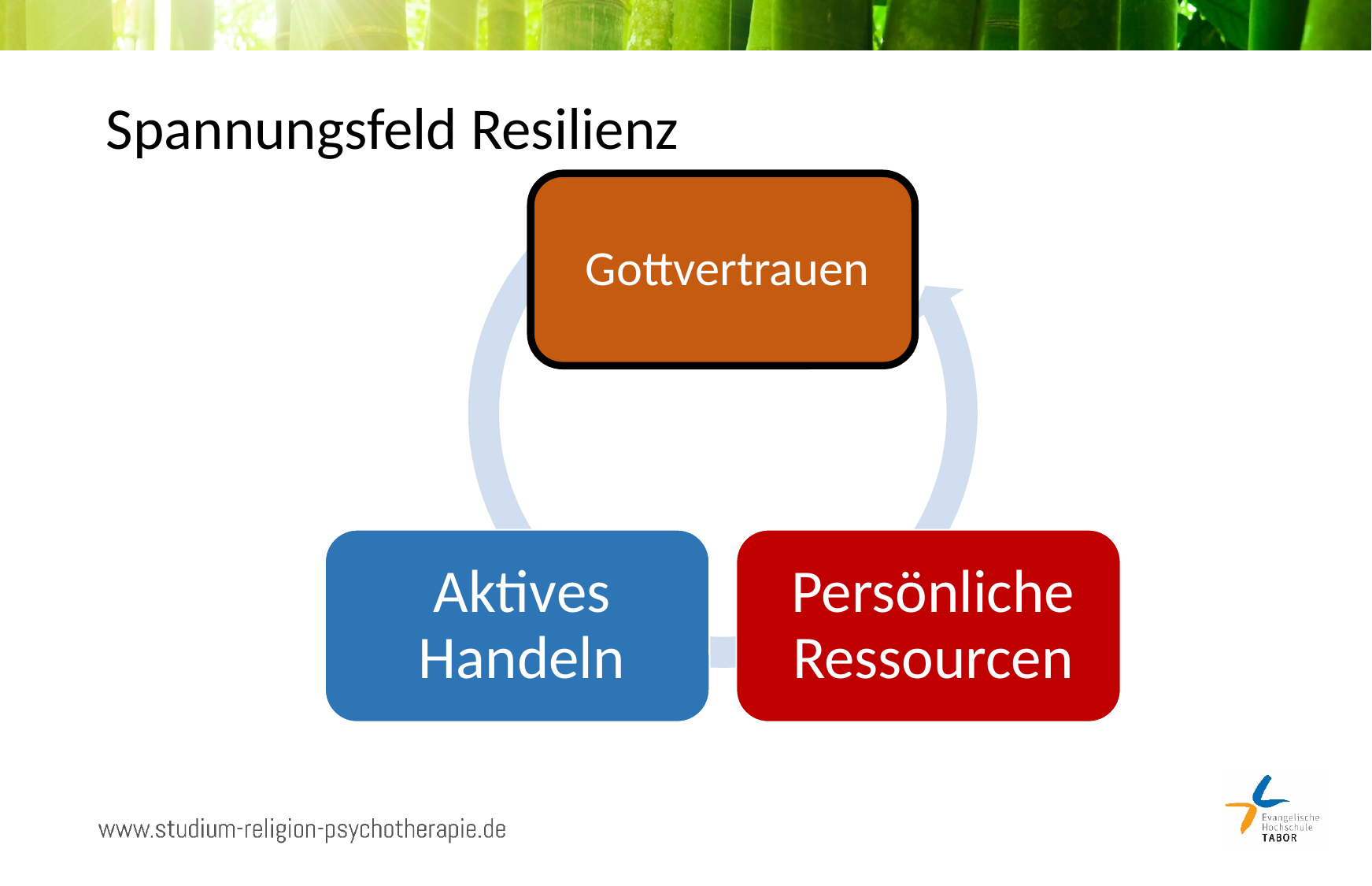

# Spannungsfeld Resilienz
Gottvertrauen
Aktives
Handeln
Persönliche
Ressourcen